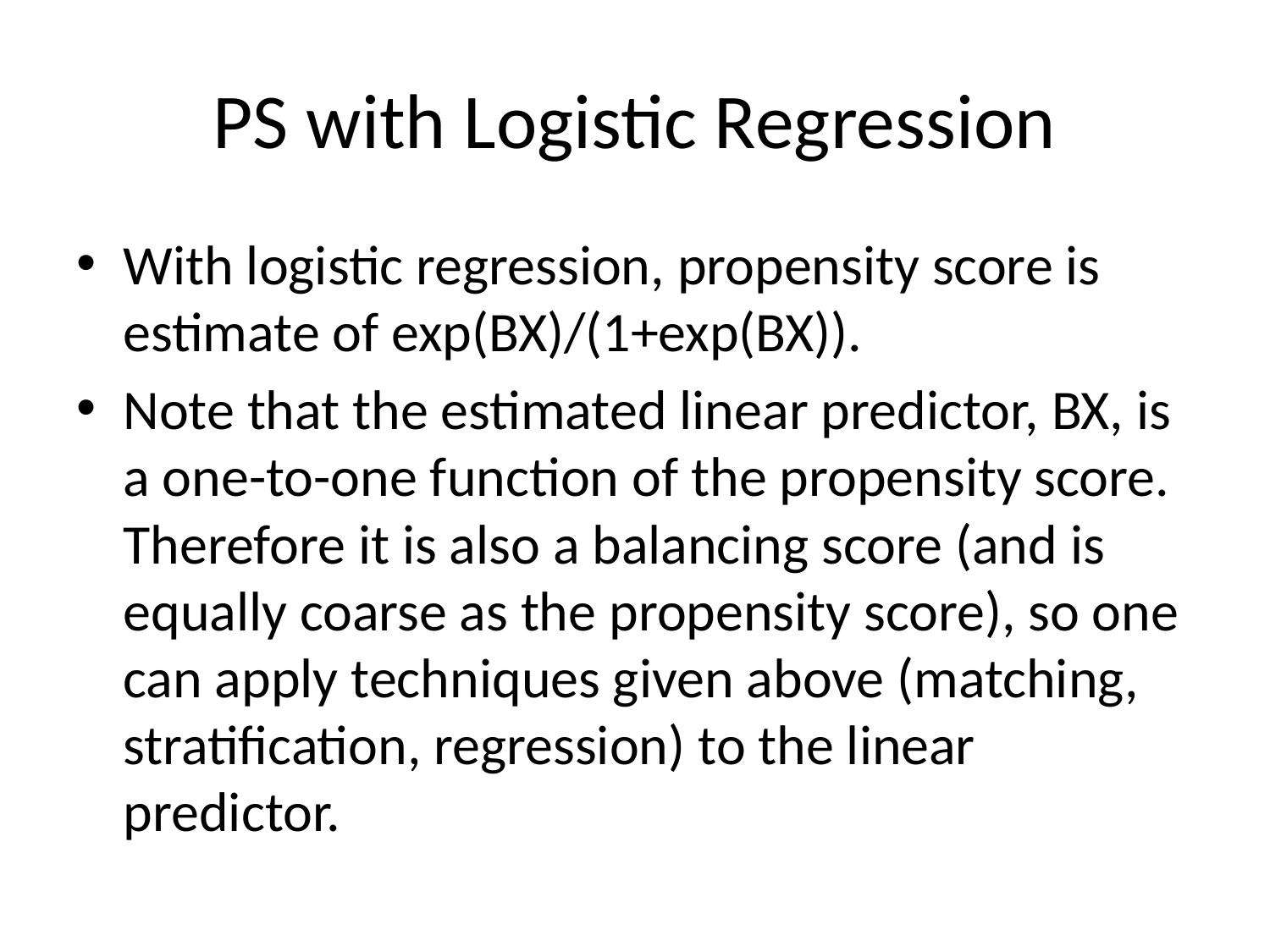

# PS with Logistic Regression
With logistic regression, propensity score is estimate of exp(BX)/(1+exp(BX)).
Note that the estimated linear predictor, BX, is a one-to-one function of the propensity score. Therefore it is also a balancing score (and is equally coarse as the propensity score), so one can apply techniques given above (matching, stratification, regression) to the linear predictor.